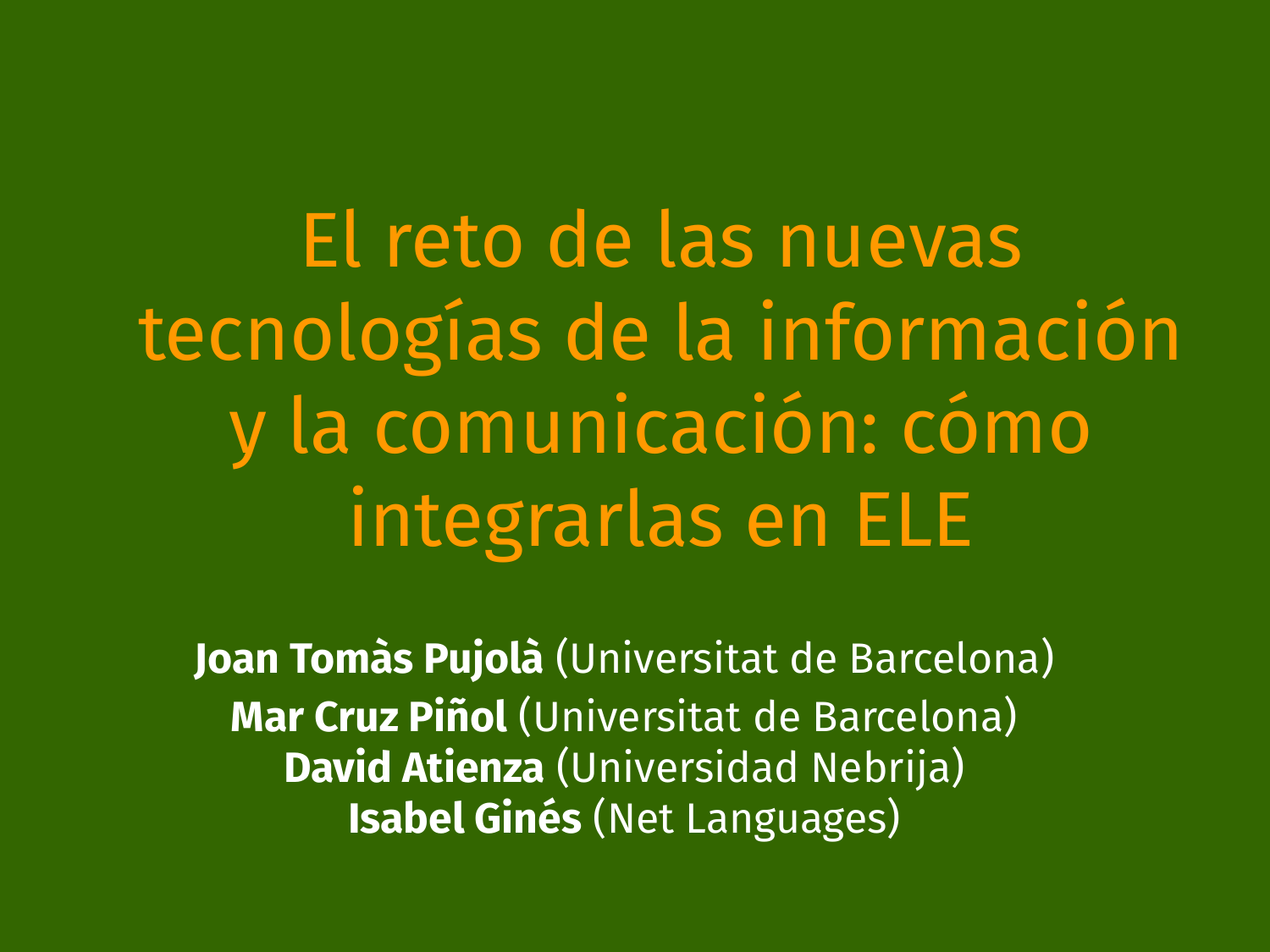

# El reto de las nuevas tecnologías de la información y la comunicación: cómo integrarlas en ELE
Joan Tomàs Pujolà (Universitat de Barcelona)
Mar Cruz Piñol (Universitat de Barcelona)
David Atienza (Universidad Nebrija)
Isabel Ginés (Net Languages)